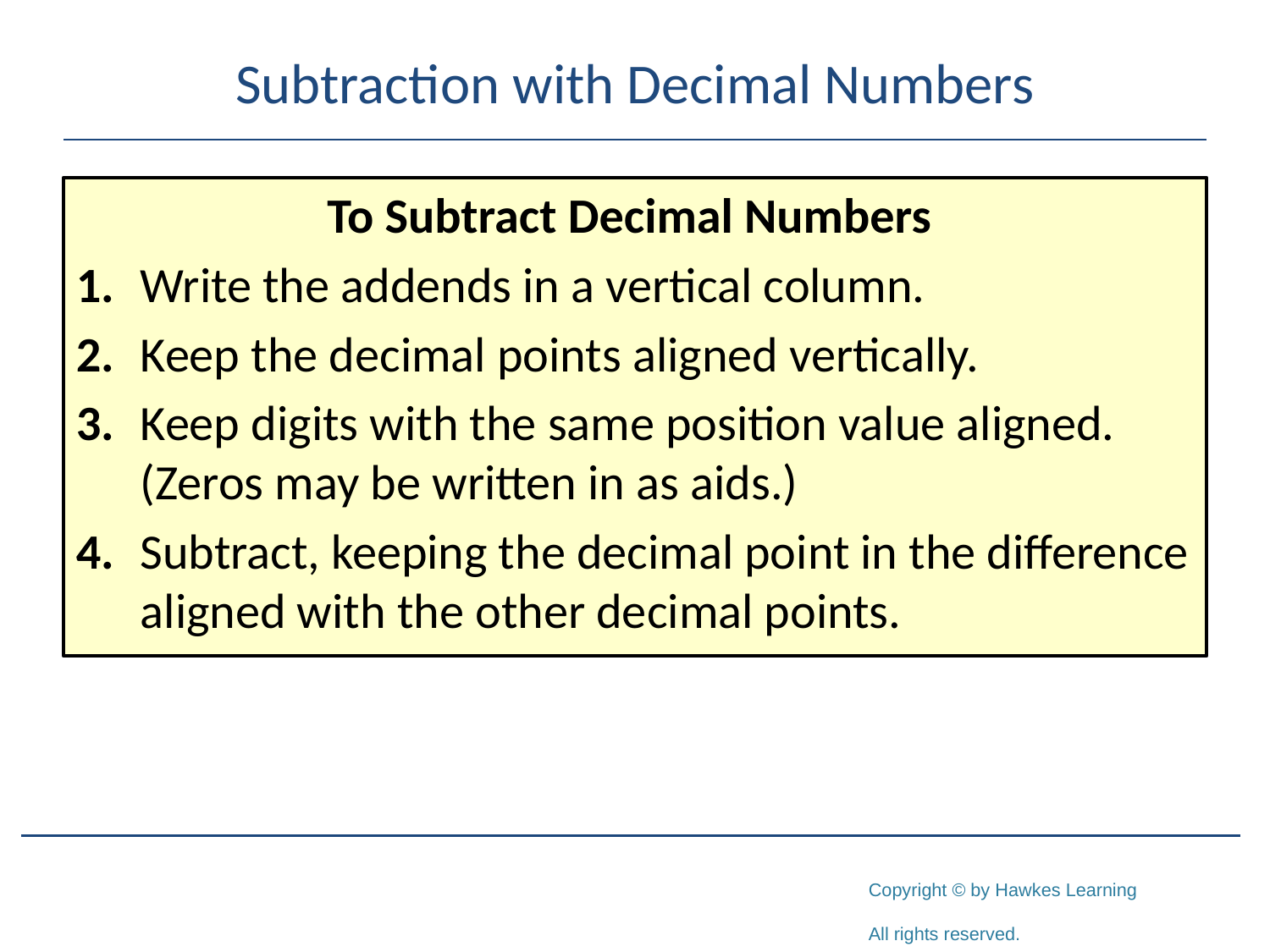

# Subtraction with Decimal Numbers
To Subtract Decimal Numbers
1.	Write the addends in a vertical column.
2.	Keep the decimal points aligned vertically.
3.	Keep digits with the same position value aligned. (Zeros may be written in as aids.)
4.	Subtract, keeping the decimal point in the difference aligned with the other decimal points.